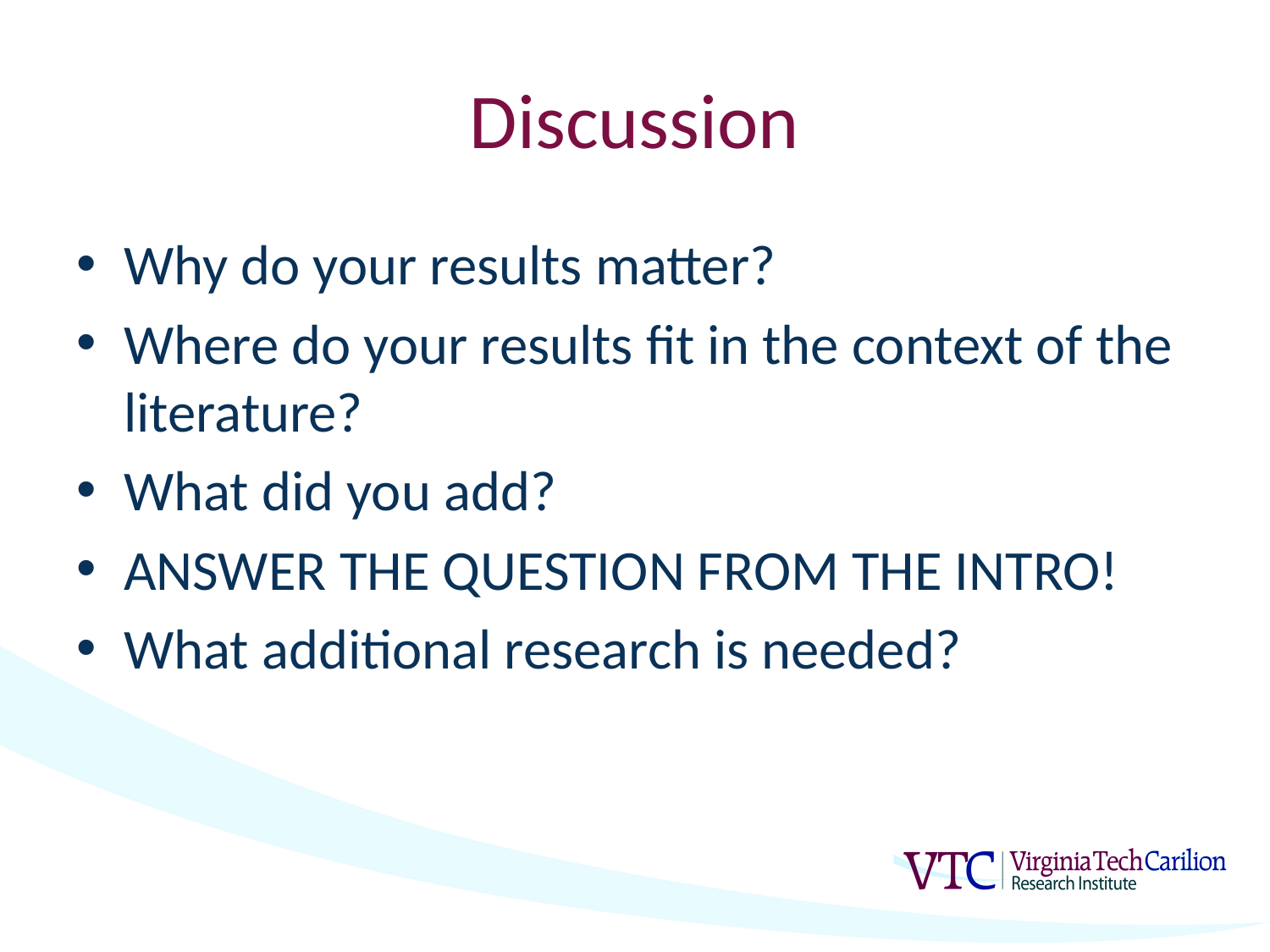

# Discussion
Why do your results matter?
Where do your results fit in the context of the literature?
What did you add?
ANSWER THE QUESTION FROM THE INTRO!
What additional research is needed?